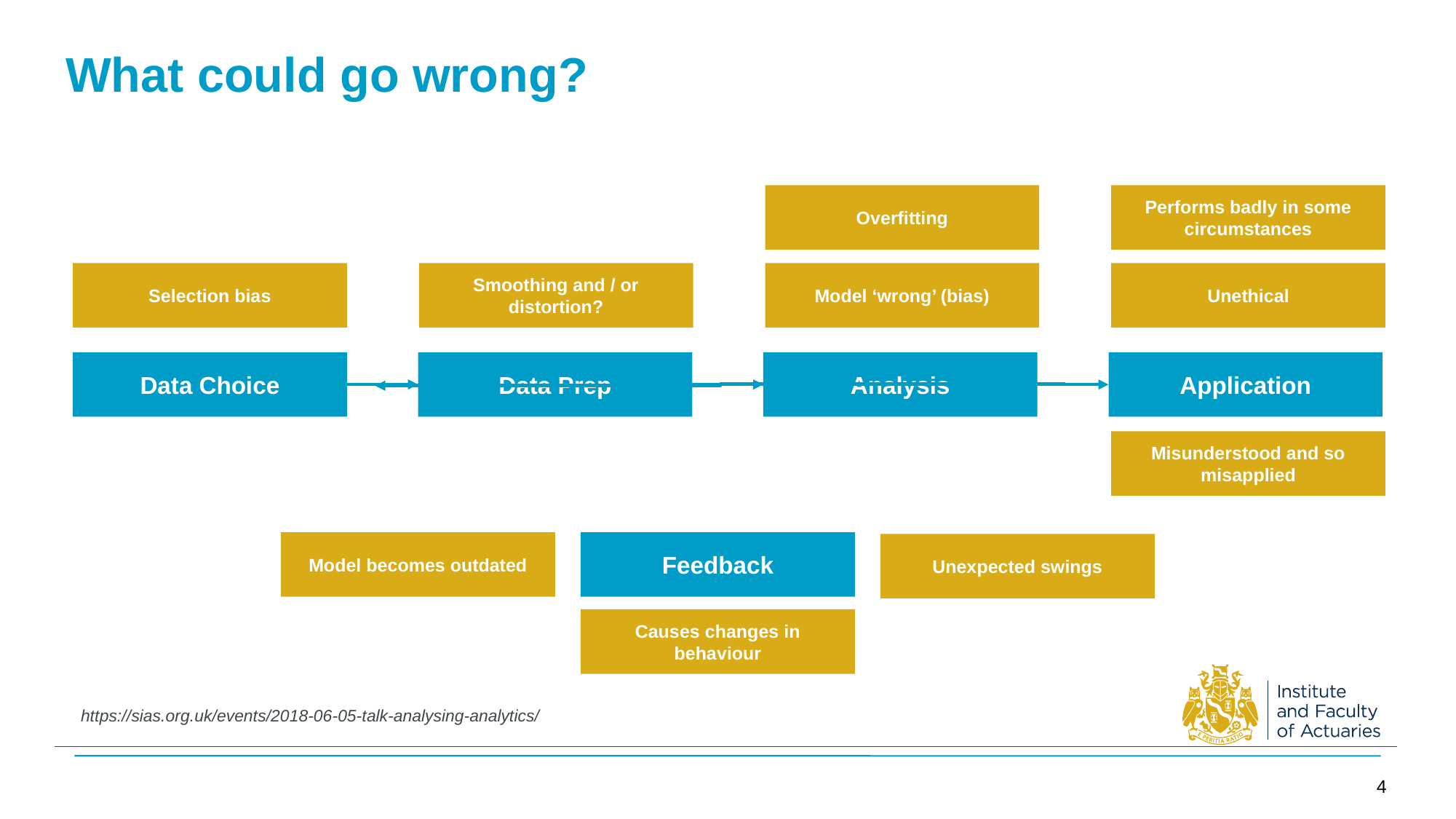

# What could go wrong?

Overfitting
Performs badly in some circumstances
Selection bias
Smoothing and / or distortion?
Model ‘wrong’ (bias)
Unethical
Data Choice
Data Prep
Analysis
Application
Misunderstood and so misapplied
Model becomes outdated
Feedback
Unexpected swings
Causes changes in behaviour

https://sias.org.uk/events/2018-06-05-talk-analysing-analytics/

4